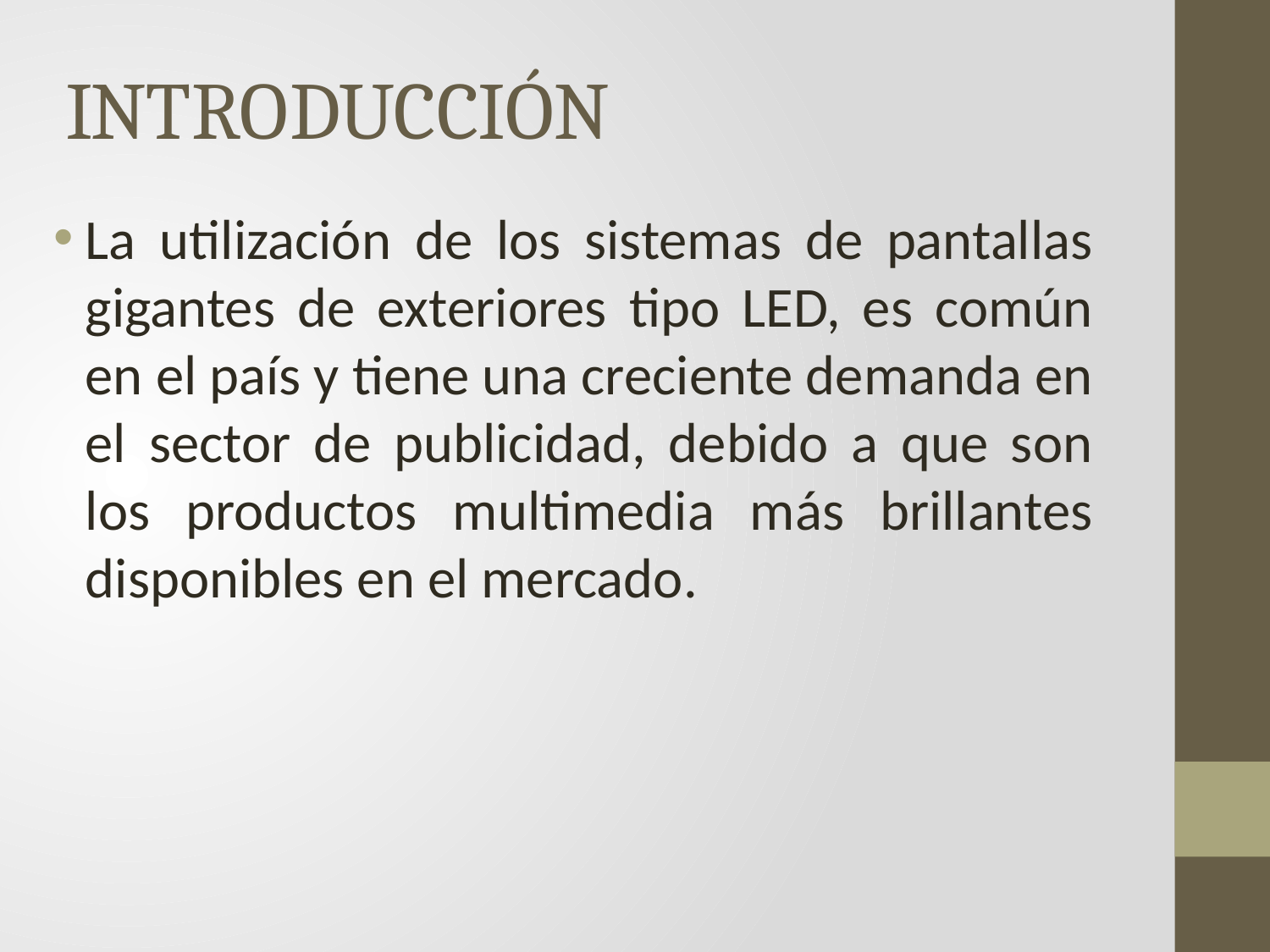

# INTRODUCCIÓN
La utilización de los sistemas de pantallas gigantes de exteriores tipo LED, es común en el país y tiene una creciente demanda en el sector de publicidad, debido a que son los productos multimedia más brillantes disponibles en el mercado.